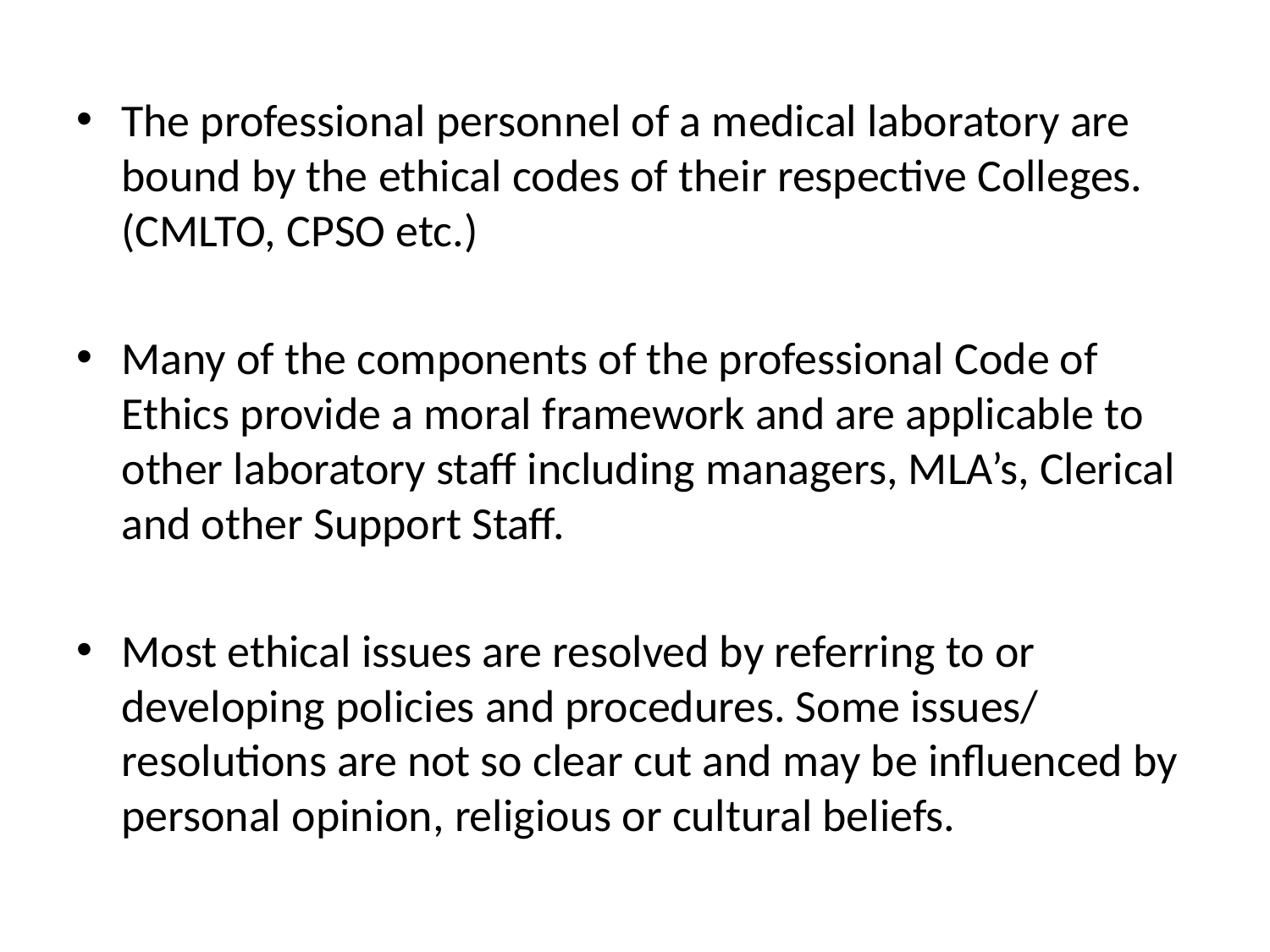

The professional personnel of a medical laboratory are bound by the ethical codes of their respective Colleges. (CMLTO, CPSO etc.)

Many of the components of the professional Code of Ethics provide a moral framework and are applicable to other laboratory staff including managers, MLA’s, Clerical and other Support Staff.

Most ethical issues are resolved by referring to or developing policies and procedures. Some issues/ resolutions are not so clear cut and may be influenced by personal opinion, religious or cultural beliefs.